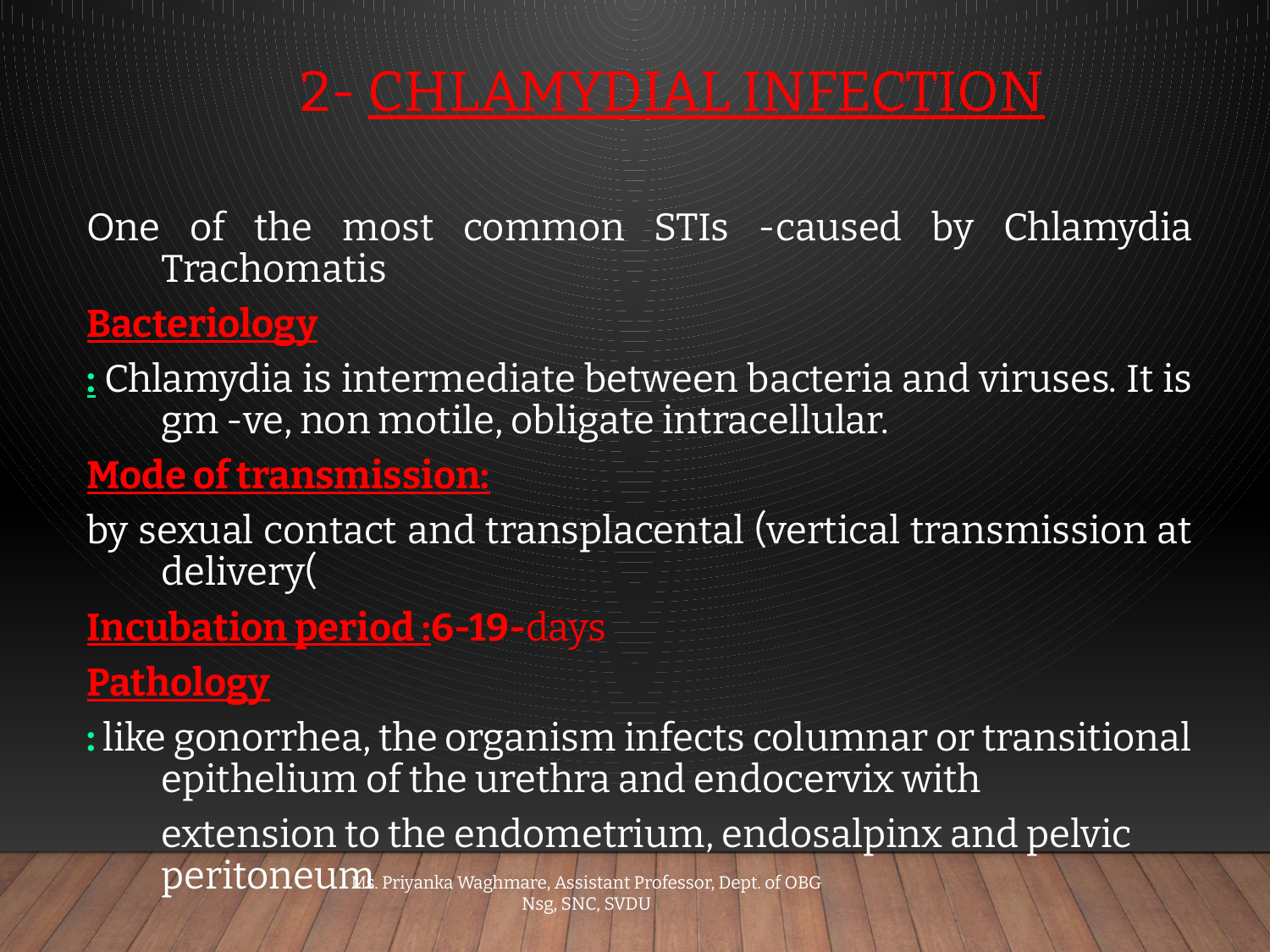

# 2- Chlamydial infection
One of the most common STIs -caused by Chlamydia Trachomatis
Bacteriology
: Chlamydia is intermediate between bacteria and viruses. It is gm ‑ve, non motile, obligate intracellular.
Mode of transmission:
by sexual contact and transplacental (vertical transmission at delivery(
Incubation period :6-19-days
Pathology
: like gonorrhea, the organism infects columnar or transitional epithelium of the urethra and endocervix with
	extension to the endometrium, endosalpinx and pelvic peritoneum
Ms. Priyanka Waghmare, Assistant Professor, Dept. of OBG Nsg, SNC, SVDU